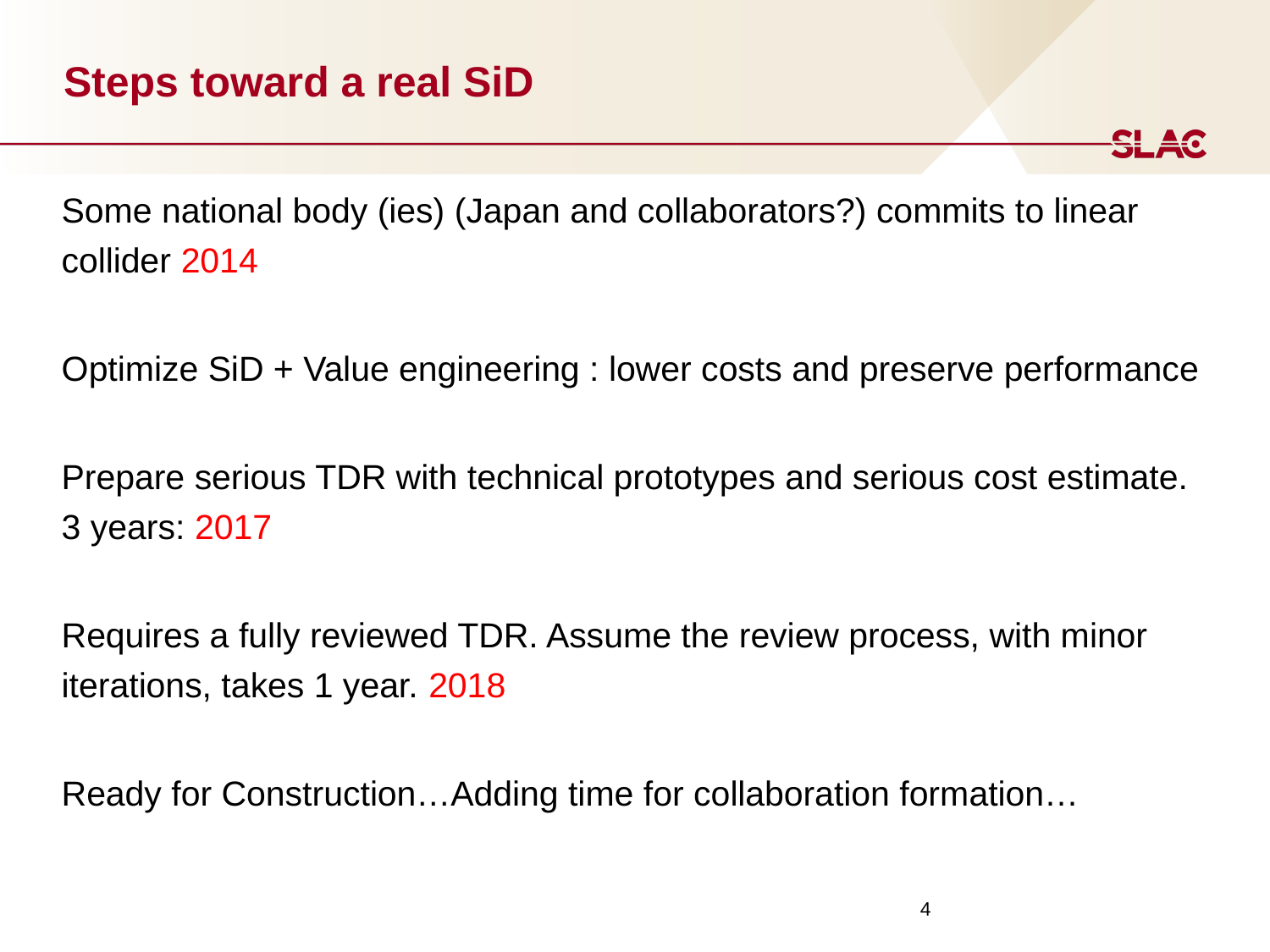

# Steps toward a real SiD
Some national body (ies) (Japan and collaborators?) commits to linear collider 2014

Optimize SiD + Value engineering : lower costs and preserve performance

Prepare serious TDR with technical prototypes and serious cost estimate. 3 years: 2017

Requires a fully reviewed TDR. Assume the review process, with minor iterations, takes 1 year. 2018

Ready for Construction…Adding time for collaboration formation…

4